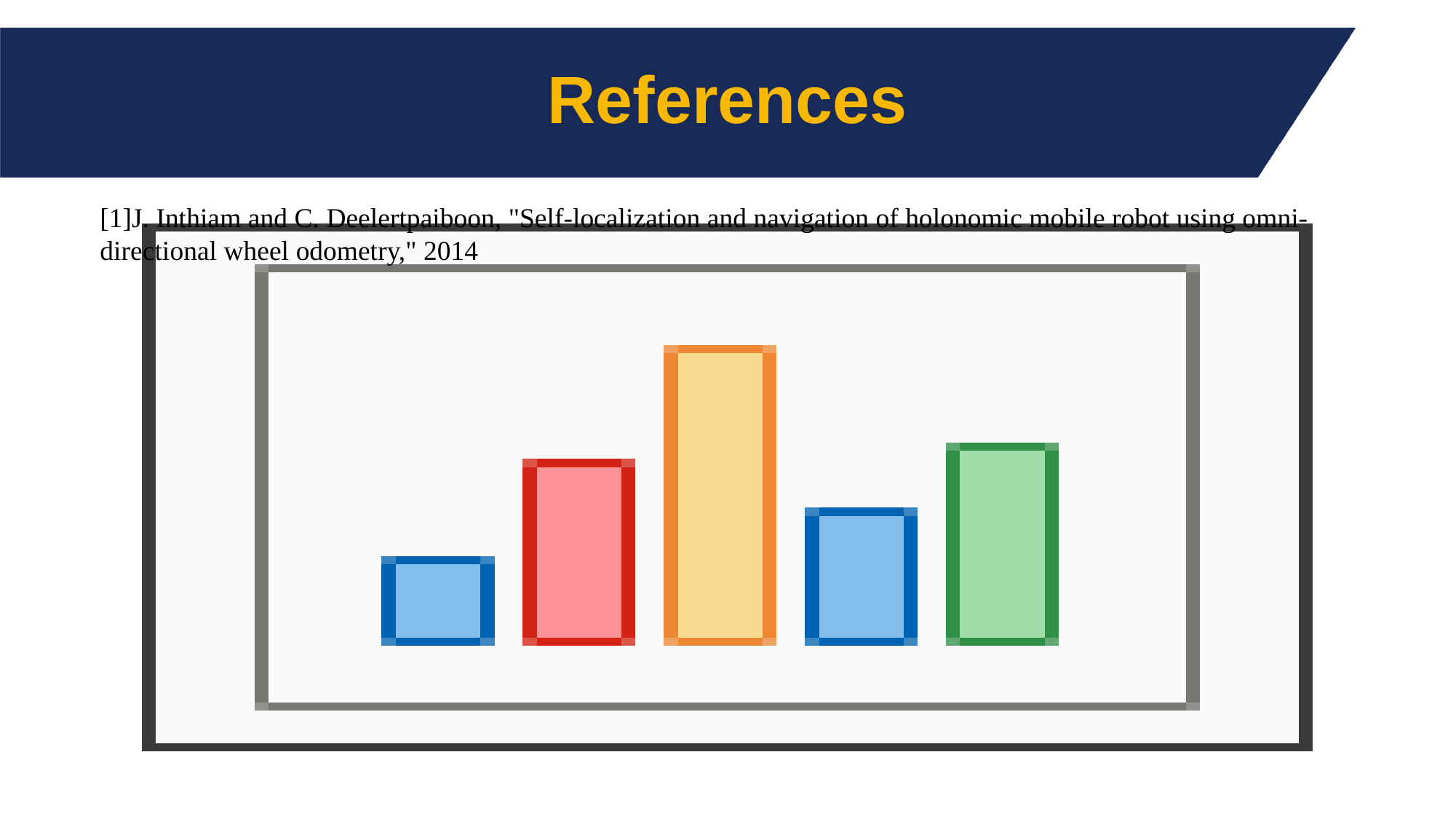

# References
[1]J. Inthiam and C. Deelertpaiboon, "Self-localization and navigation of holonomic mobile robot using omni-directional wheel odometry," 2014